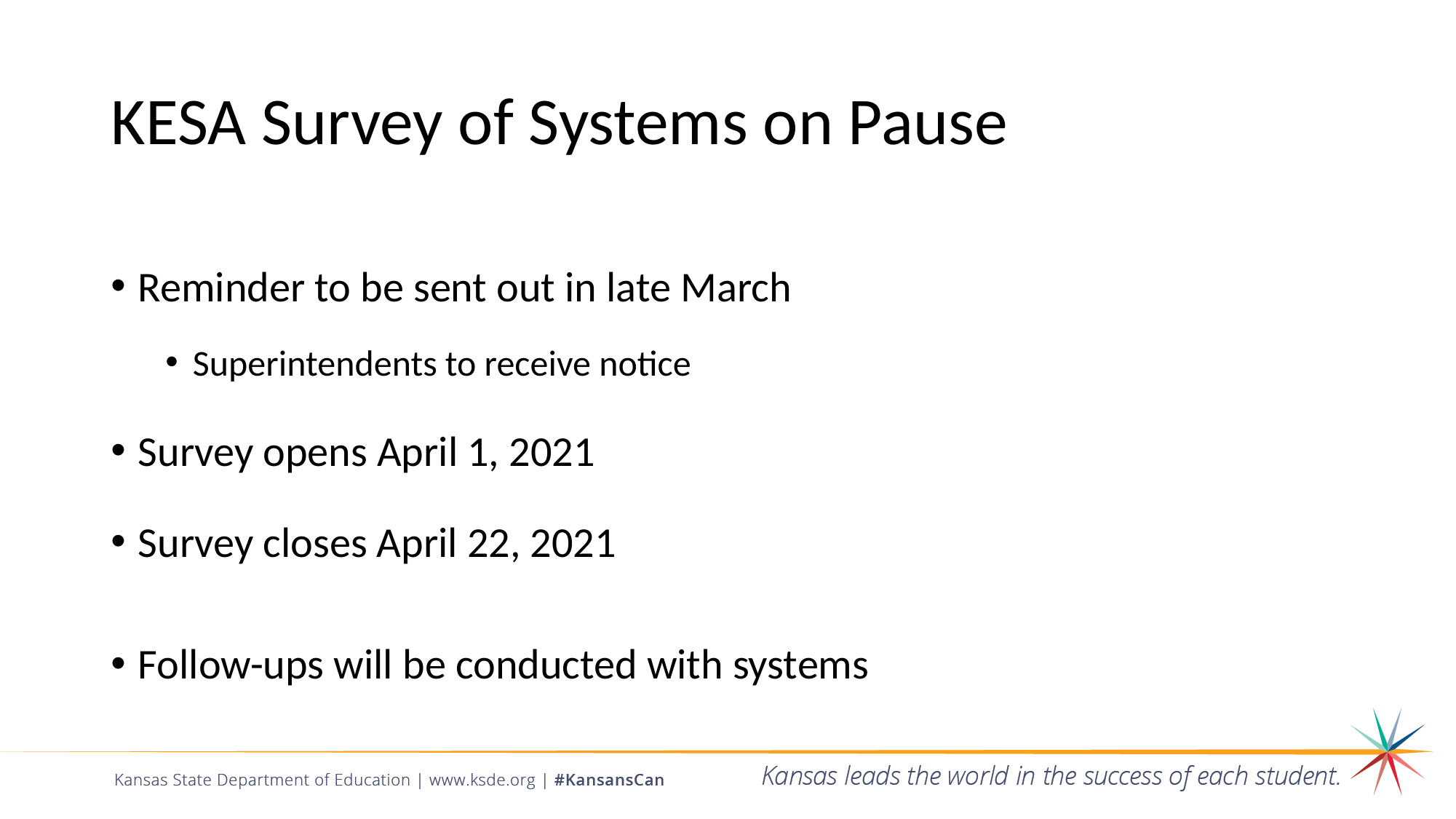

# KESA Survey of Systems on Pause
Reminder to be sent out in late March
Superintendents to receive notice
Survey opens April 1, 2021
Survey closes April 22, 2021

Follow-ups will be conducted with systems